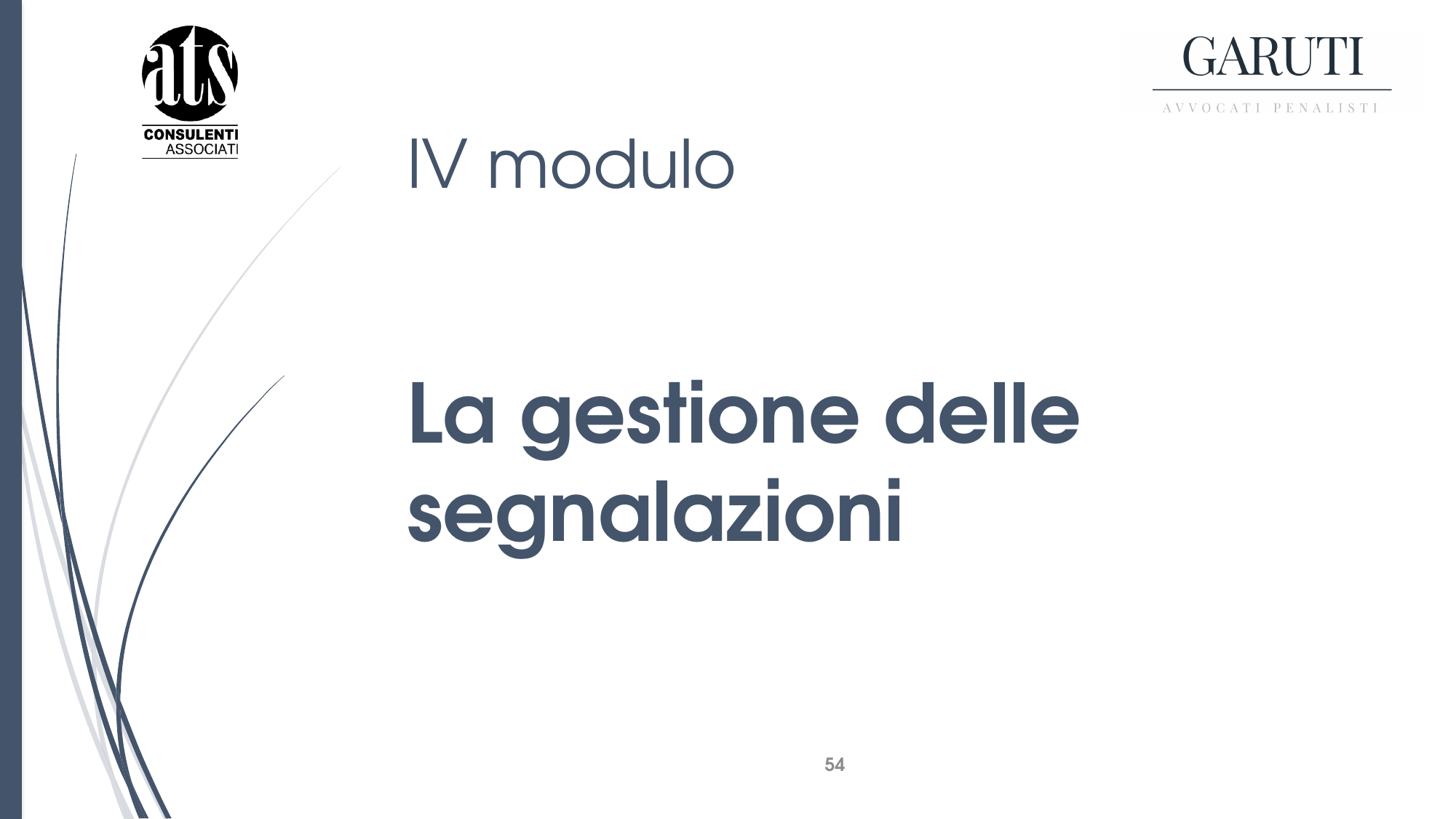

# IV modulo La gestione delle segnalazioni
54